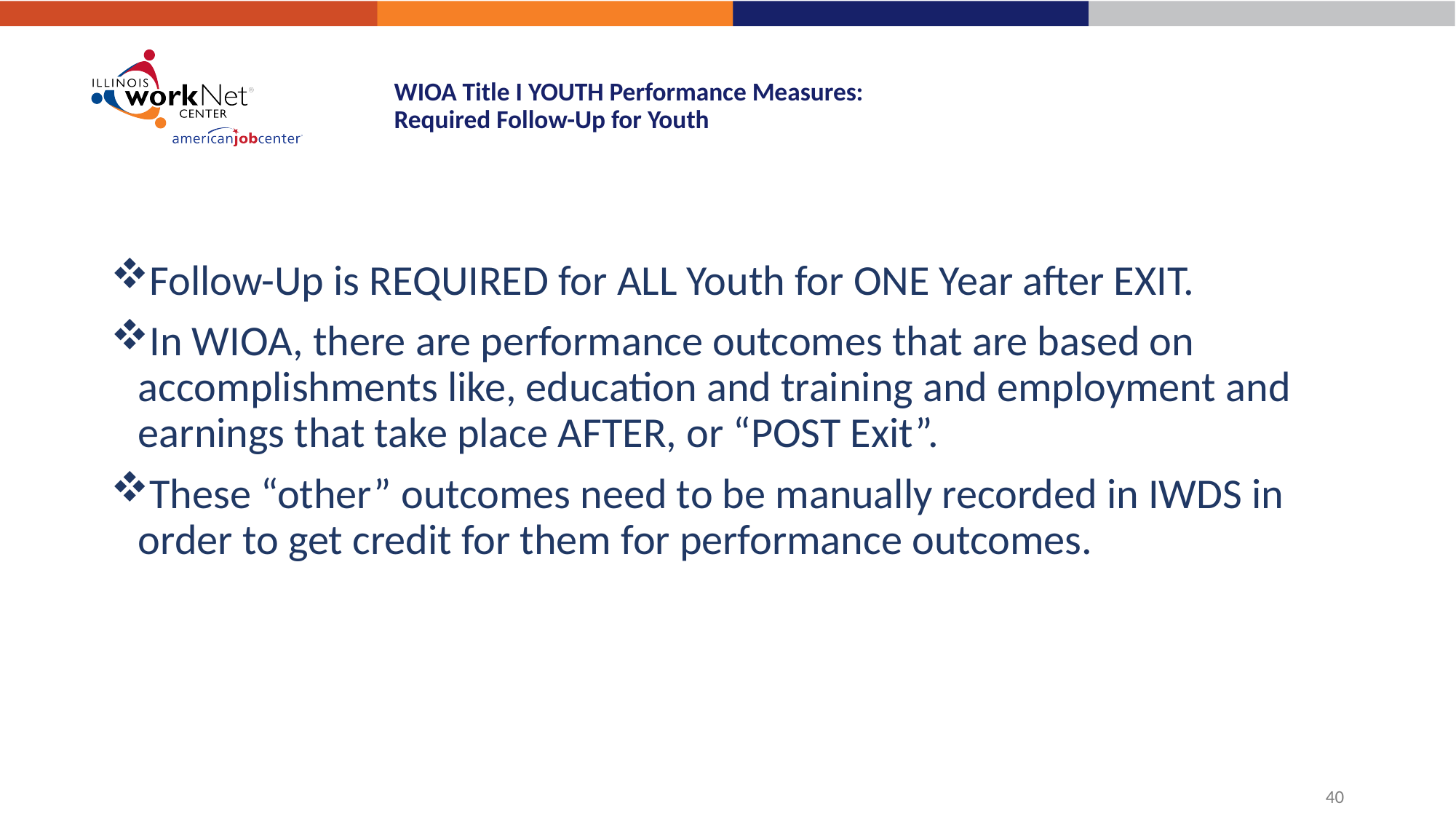

# WIOA Title I YOUTH Performance Measures: Required Follow-Up for Youth
Follow-Up is REQUIRED for ALL Youth for ONE Year after EXIT.
In WIOA, there are performance outcomes that are based on accomplishments like, education and training and employment and earnings that take place AFTER, or “POST Exit”.
These “other” outcomes need to be manually recorded in IWDS in order to get credit for them for performance outcomes.
40